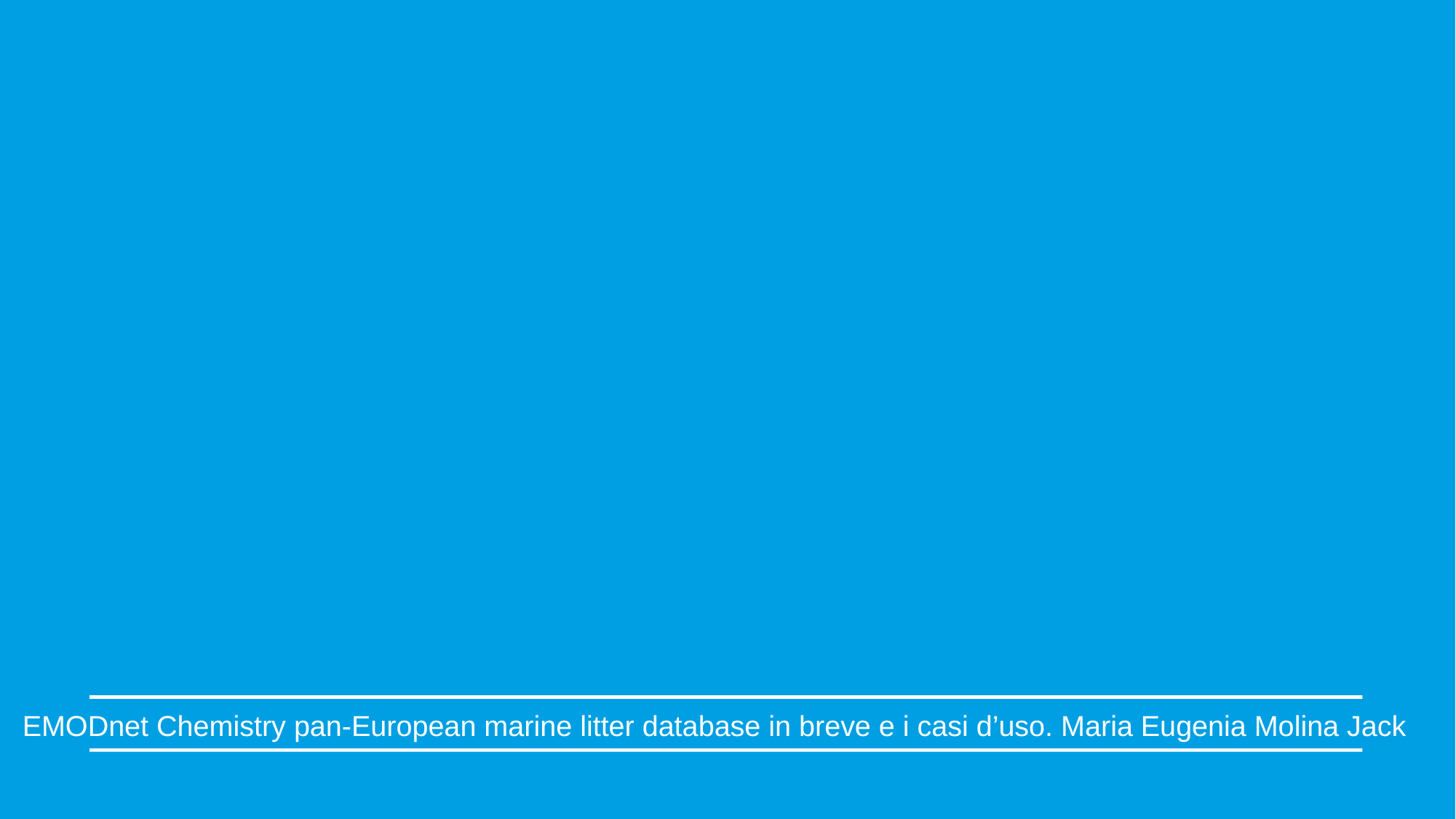

EMODnet Chemistry pan-European marine litter database in breve e i casi d’uso. Maria Eugenia Molina Jack